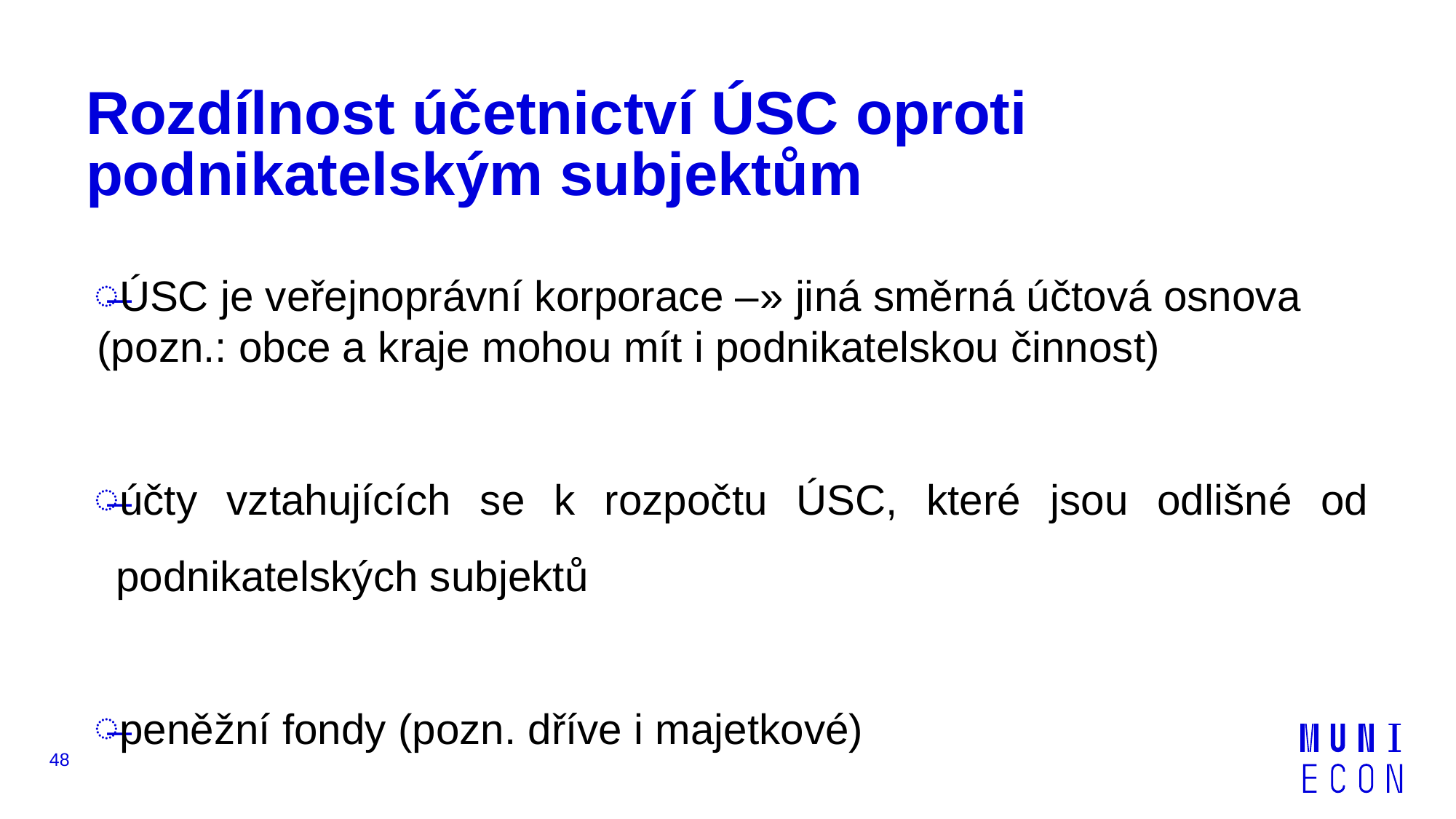

# Rozdílnost účetnictví ÚSC oproti podnikatelským subjektům
ÚSC je veřejnoprávní korporace –» jiná směrná účtová osnova
(pozn.: obce a kraje mohou mít i podnikatelskou činnost)

účty vztahujících se k rozpočtu ÚSC, které jsou odlišné od podnikatelských subjektů

peněžní fondy (pozn. dříve i majetkové)

48